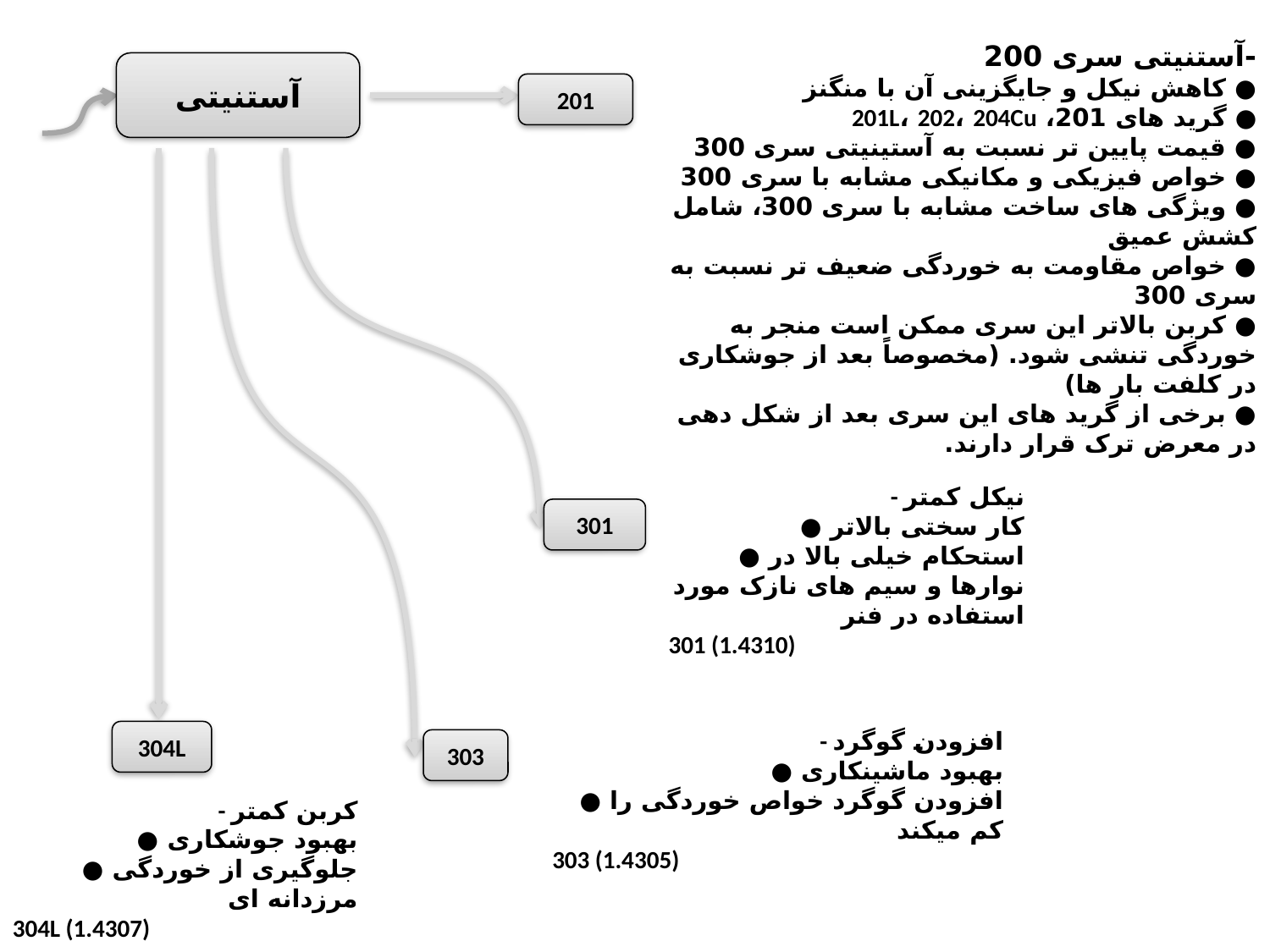

-آستنیتی سری 200
● کاهش نیکل و جایگزینی آن با منگنز
● گرید های 201، 201L، 202، 204Cu
● قیمت پایین تر نسبت به آستینیتی سری 300
● خواص فیزیکی و مکانیکی مشابه با سری 300
● ویژگی های ساخت مشابه با سری 300، شامل کشش عمیق
● خواص مقاومت به خوردگی ضعیف تر نسبت به سری 300
● کربن بالاتر این سری ممکن است منجر به خوردگی تنشی شود. (مخصوصاً بعد از جوشکاری در کلفت بار ها)
● برخی از گرید های این سری بعد از شکل دهی در معرض ترک قرار دارند.

آستنیتی
201
- نیکل کمتر
● کار سختی بالاتر
● استحکام خیلی بالا در نوارها و سیم های نازک مورد استفاده در فنر
301 (1.4310)
301
- افزودن گوگرد
● بهبود ماشینکاری
● افزودن گوگرد خواص خوردگی را کم میکند
303 (1.4305)
304L
303
- کربن کمتر
● بهبود جوشکاری
● جلوگیری از خوردگی مرزدانه ای
304L (1.4307)